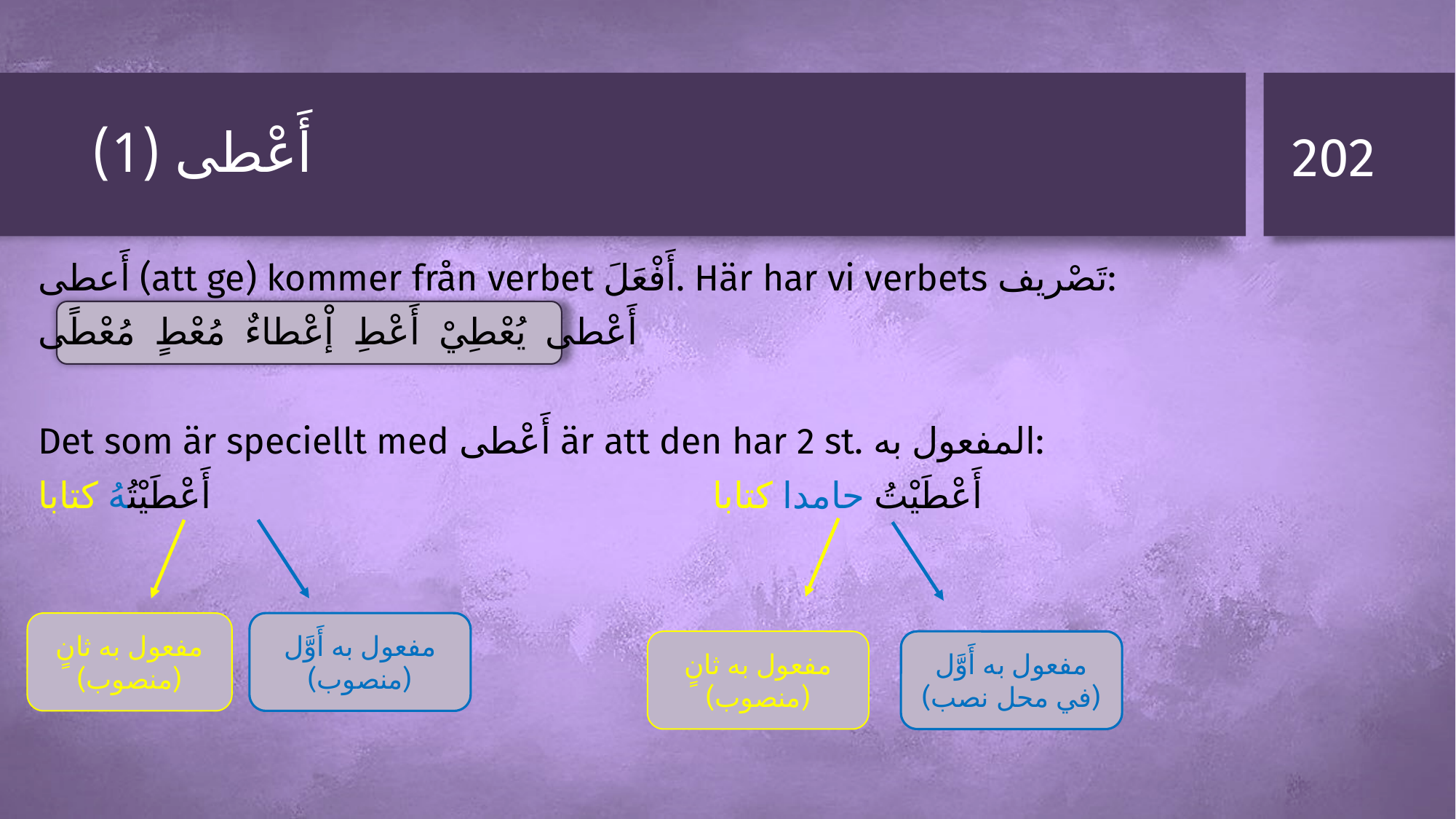

202
# أَعْطى (1)
أَعطى (att ge) kommer från verbet أَفْعَلَ. Här har vi verbets تَصْريف:
أَعْطى  يُعْطِيْ  أَعْطِ  إْعْطاءٌ  مُعْطٍ  مُعْطًى

Det som är speciellt med أَعْطى är att den har 2 st. المفعول به:
أَعْطَيْتُ حامدا كتابا                                                     أَعْطَيْتُهُ كتابا

مفعول به ثانٍ
(منصوب)
مفعول به أَوَّل
(منصوب)
مفعول به ثانٍ
(منصوب)
مفعول به أَوَّل
(في محل نصب)